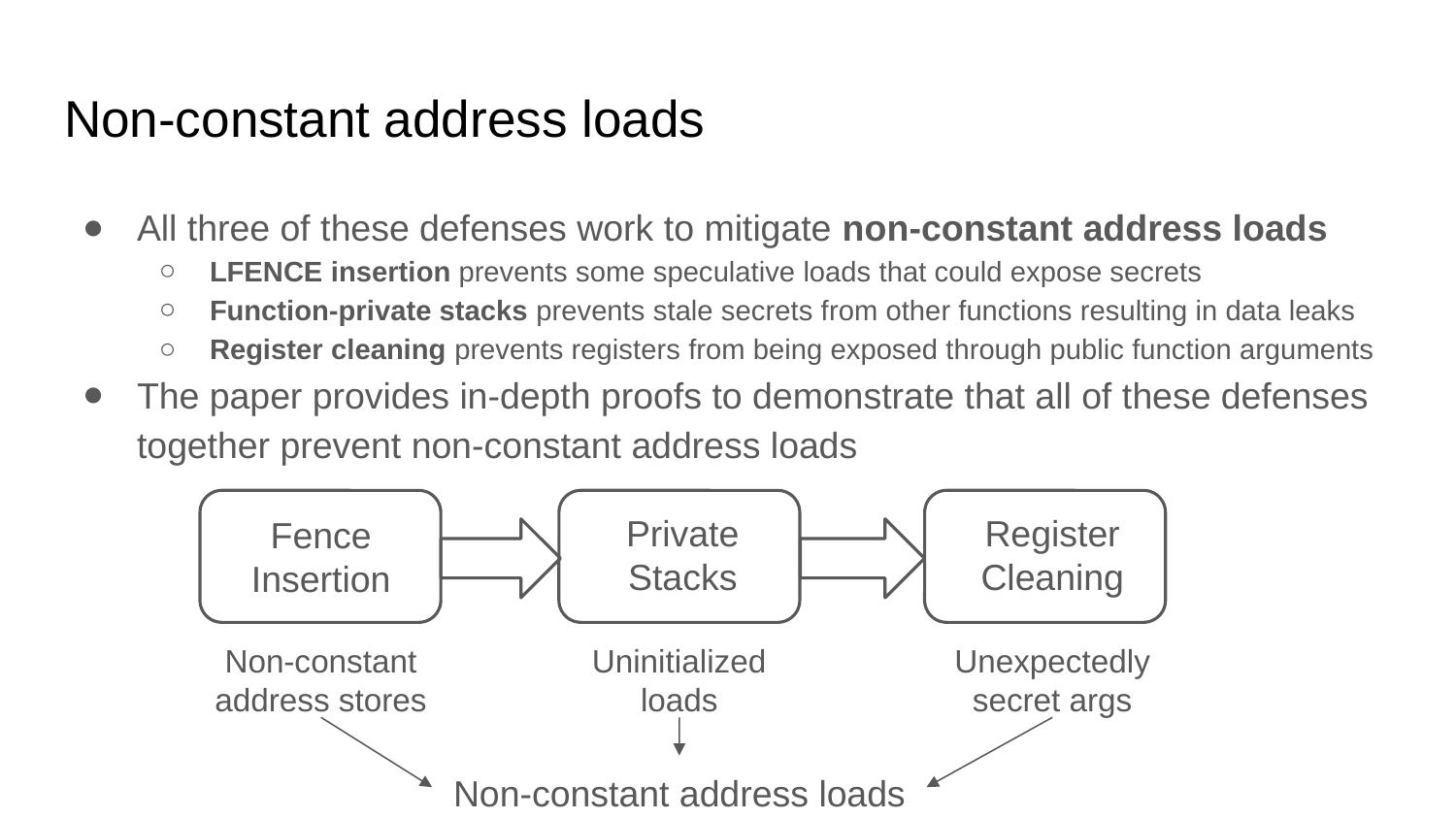

# Non-constant address loads

All three of these defenses work to mitigate non-constant address loads
LFENCE insertion prevents some speculative loads that could expose secrets
Function-private stacks prevents stale secrets from other functions resulting in data leaks
Register cleaning prevents registers from being exposed through public function arguments
The paper provides in-depth proofs to demonstrate that all of these defenses together prevent non-constant address loads

Private Stacks
Register Cleaning
Fence
Insertion

Non-constant address stores
Uninitialized loads
Unexpectedly secret args
Non-constant address loads